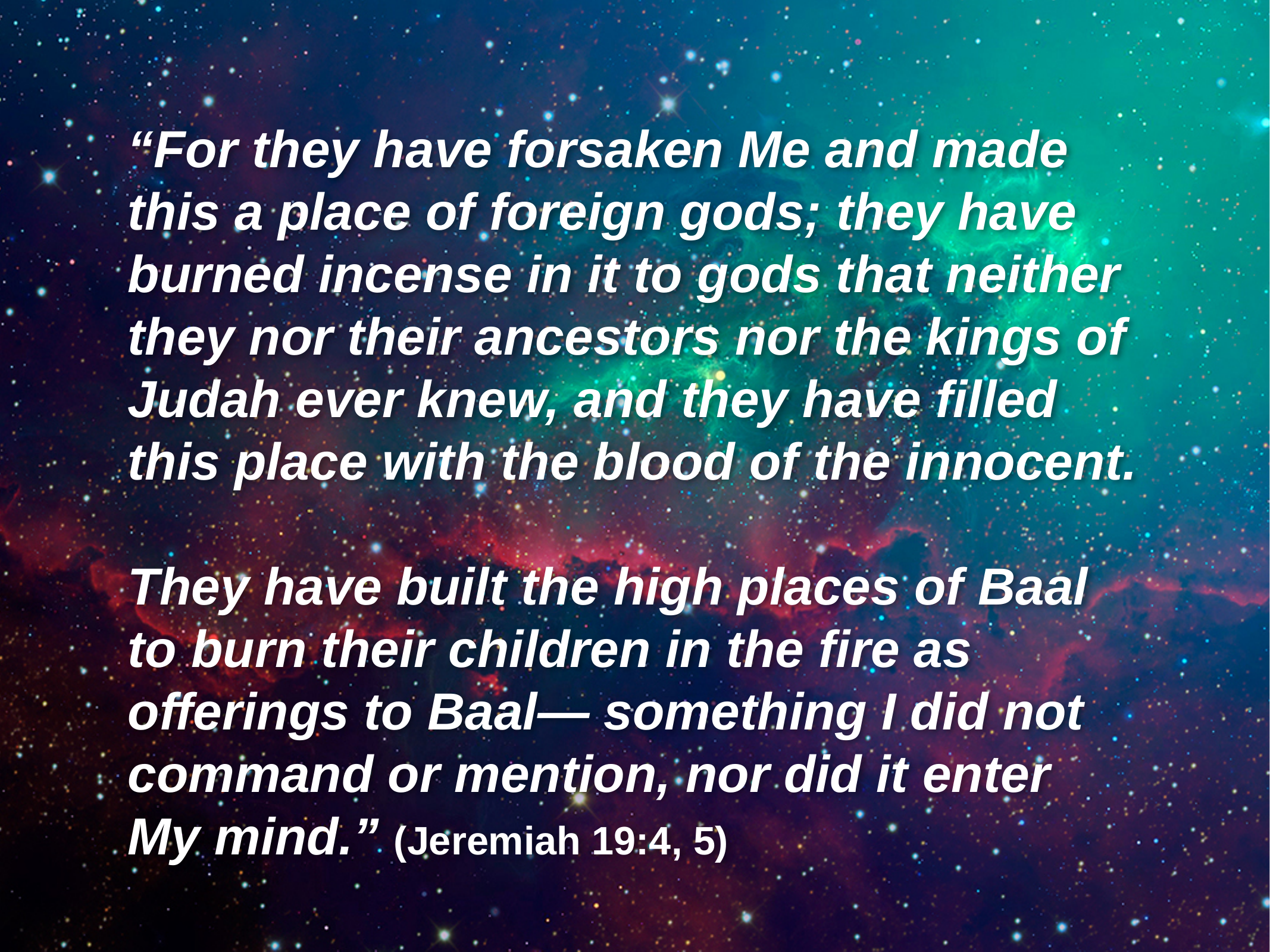

“For they have forsaken Me and made
this a place of foreign gods; they have burned incense in it to gods that neither they nor their ancestors nor the kings of Judah ever knew, and they have filled
this place with the blood of the innocent.
They have built the high places of Baal
to burn their children in the fire as
offerings to Baal— something I did not command or mention, nor did it enter
My mind.” (Jeremiah 19:4, 5)